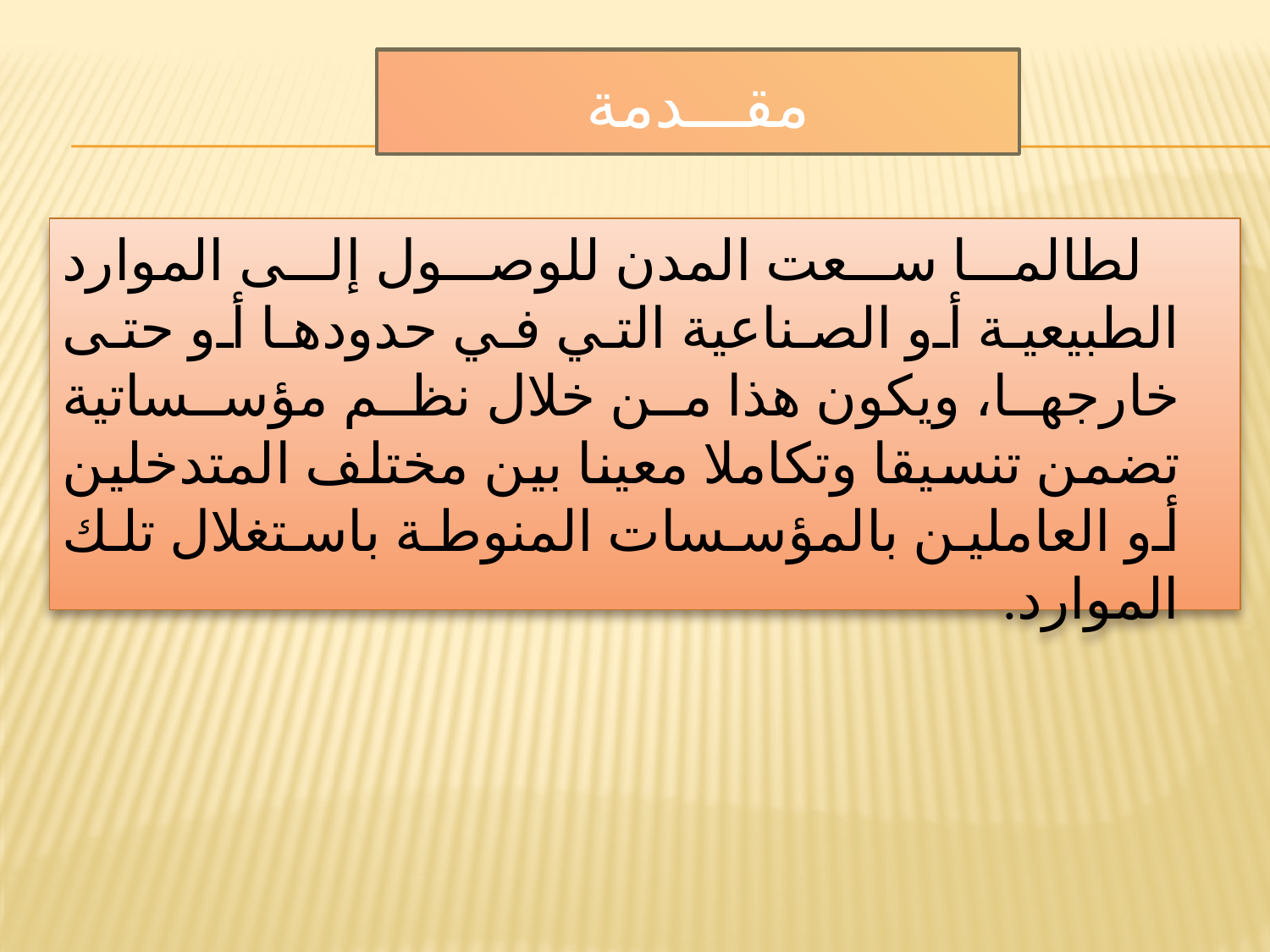

# مقـــدمة
      لطالما سعت المدن للوصول إلى الموارد الطبيعية أو الصناعية التي في حدودها أو حتى خارجها، ويكون هذا من خلال نظم مؤسساتية تضمن تنسيقا وتكاملا معينا بين مختلف المتدخلين أو العاملين بالمؤسسات المنوطة باستغلال تلك الموارد.